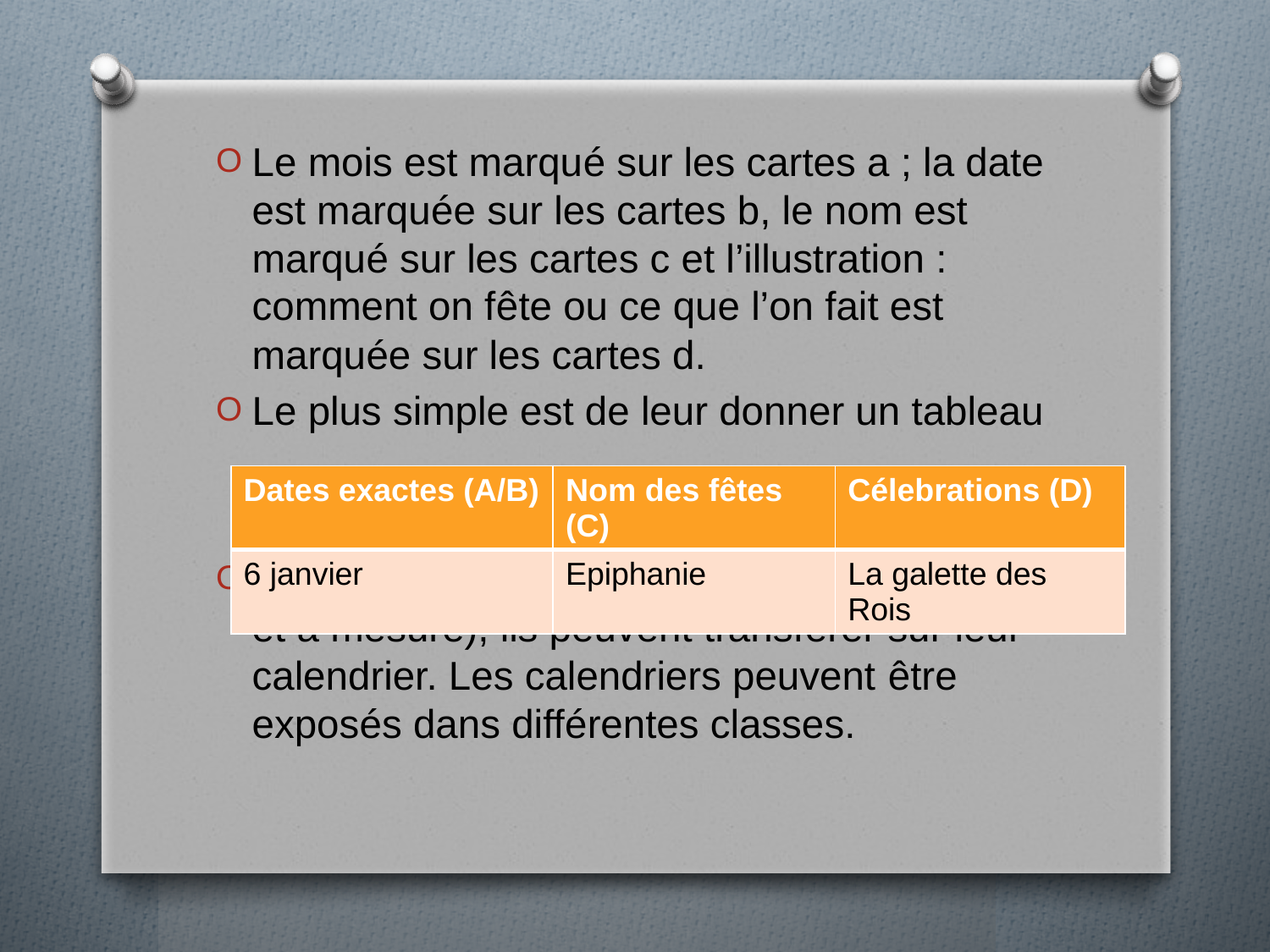

Le mois est marqué sur les cartes a ; la date est marquée sur les cartes b, le nom est marqué sur les cartes c et l’illustration : comment on fête ou ce que l’on fait est marquée sur les cartes d.
Le plus simple est de leur donner un tableau

Quand ils ont tout bon (vous vérifiez au fur et à mesure), ils peuvent transférer sur leur calendrier. Les calendriers peuvent être exposés dans différentes classes.

| Dates exactes (A/B) | Nom des fêtes (C) | Célebrations (D) |
| --- | --- | --- |
| 6 janvier | Epiphanie | La galette des Rois |